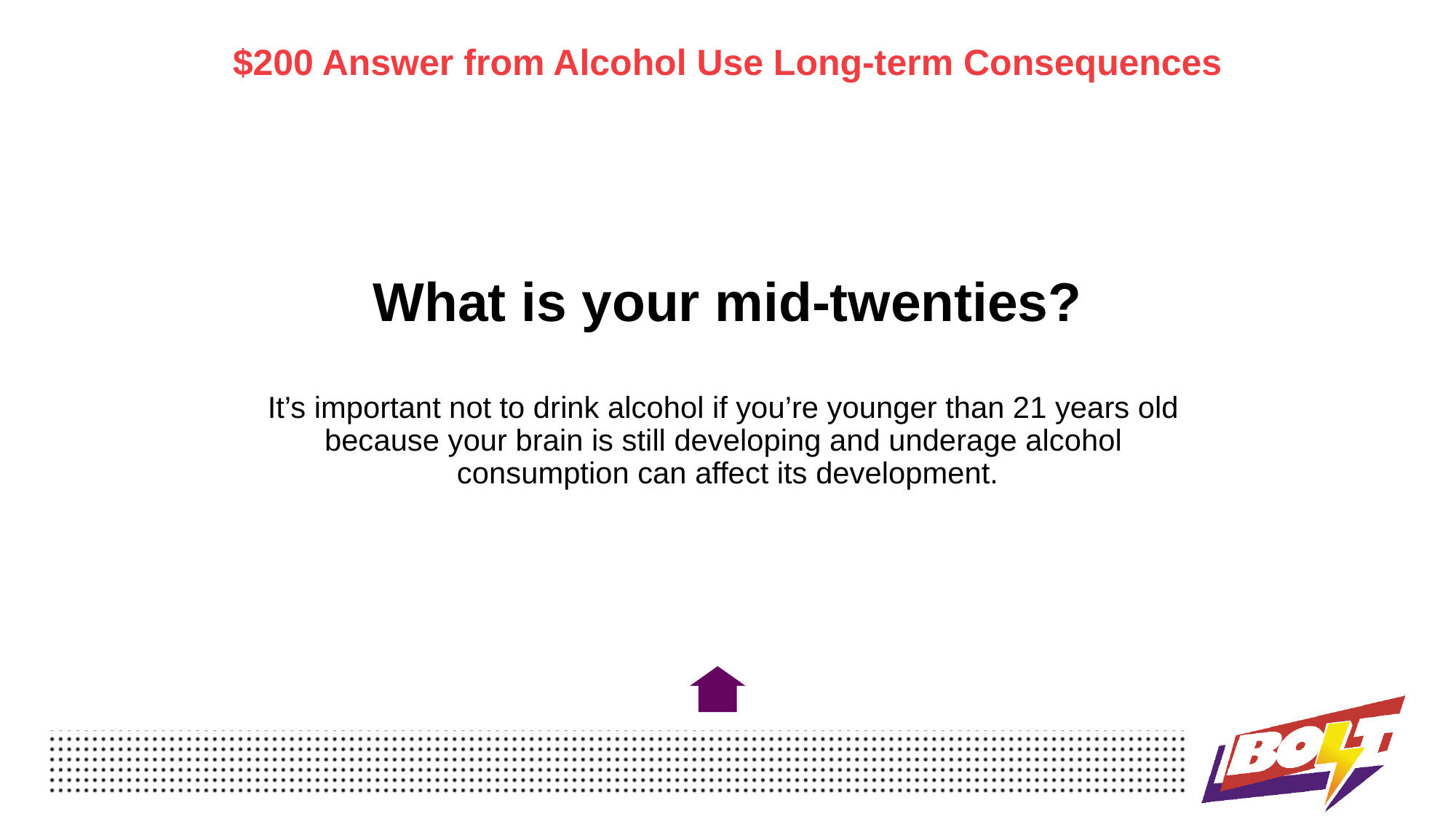

$200 Answer from Alcohol Use Long-term Consequences

# What is your mid-twenties? It’s important not to drink alcohol if you’re younger than 21 years old because your brain is still developing and underage alcohol consumption can affect its development.